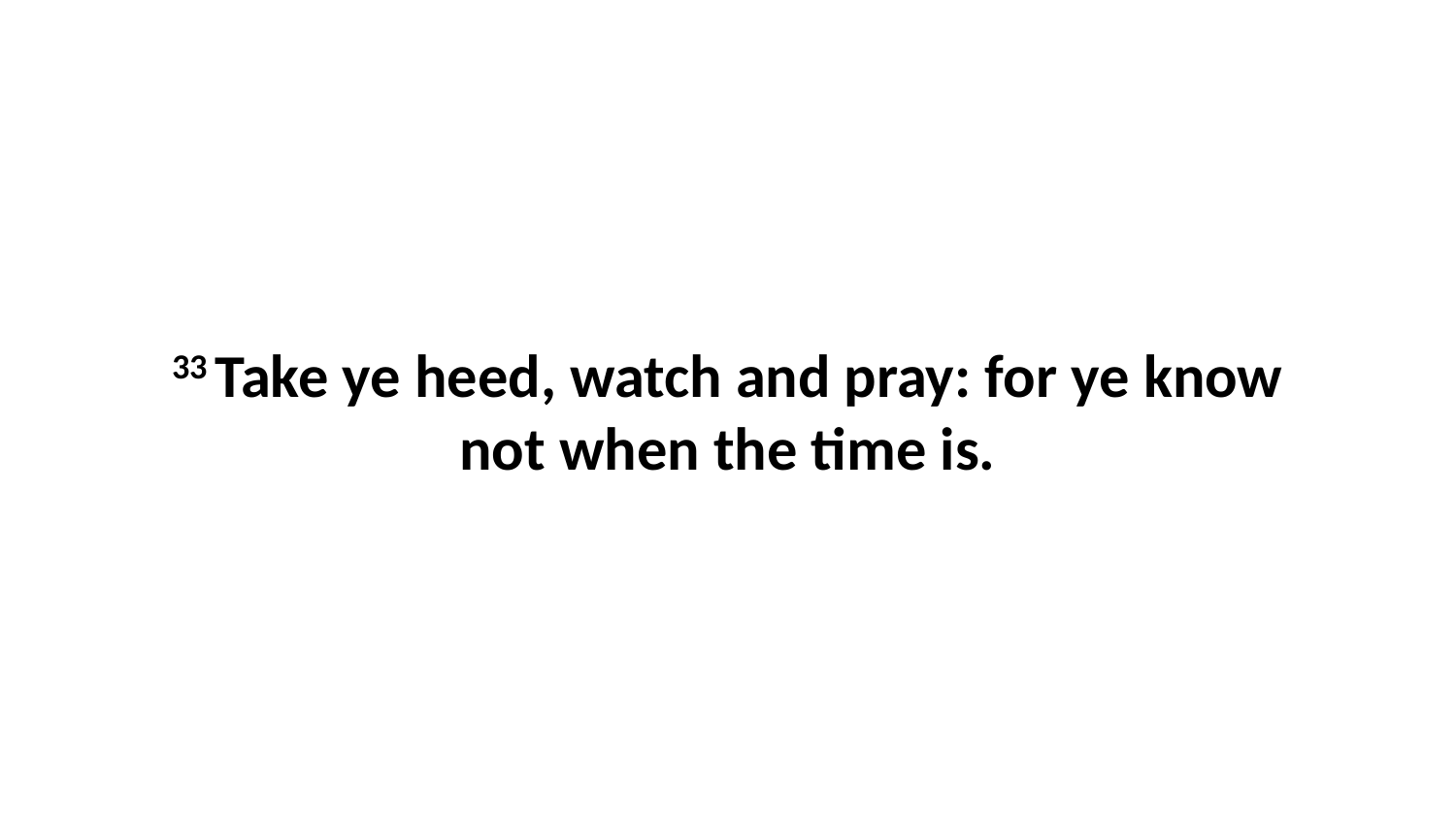

33 Take ye heed, watch and pray: for ye know not when the time is.